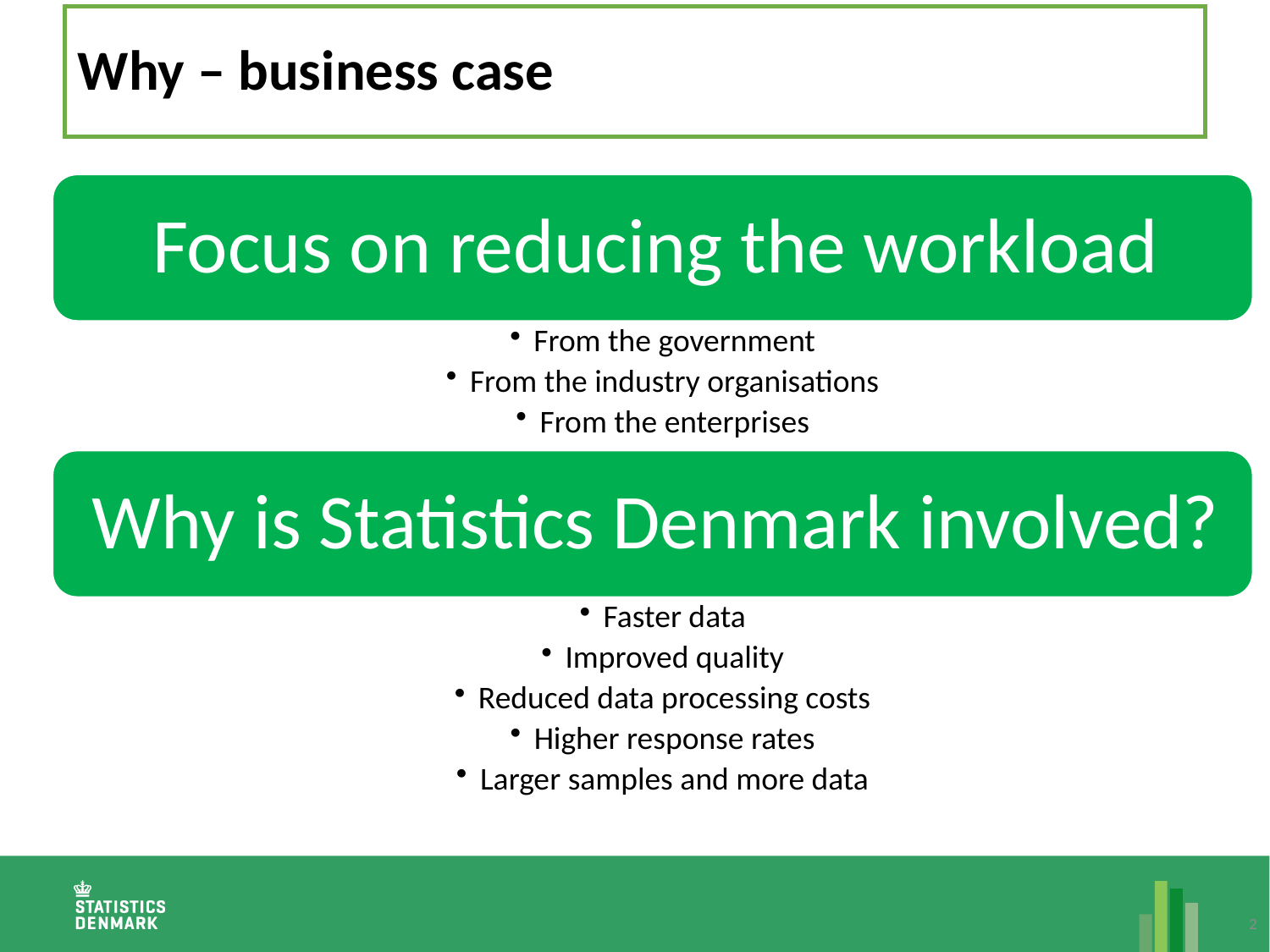

# Why – business case
Focus on reducing the workload
From the government
From the industry organisations
From the enterprises
Why is Statistics Denmark involved?
Faster data
Improved quality
Reduced data processing costs
Higher response rates
Larger samples and more data
2